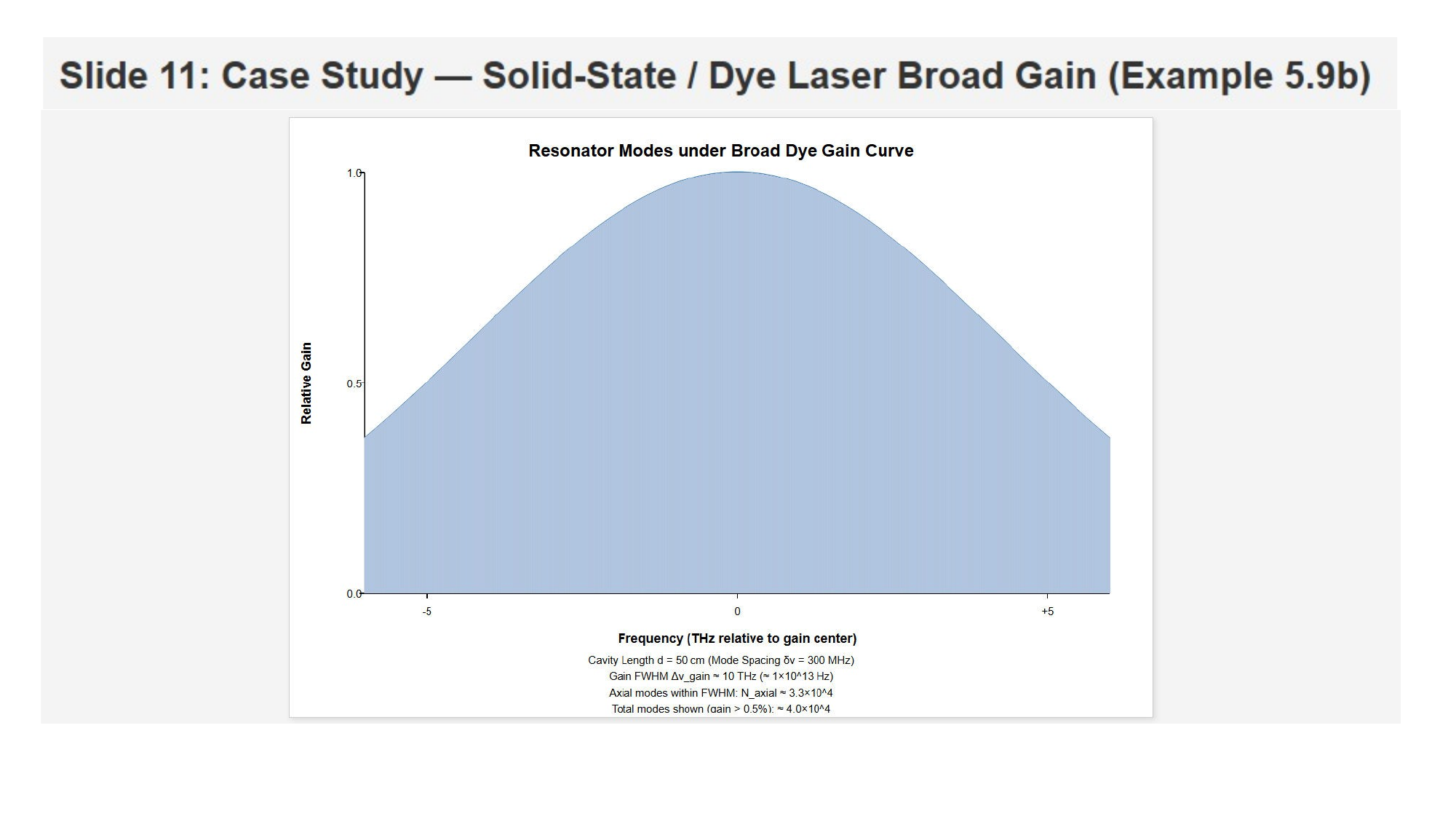

[IMAGE REQUIRED: Histogram illustrating density of resonator modes under  a  broad  dye  gain  curve;  30  000  discrete  lines  packed  under  a smooth envelope.]